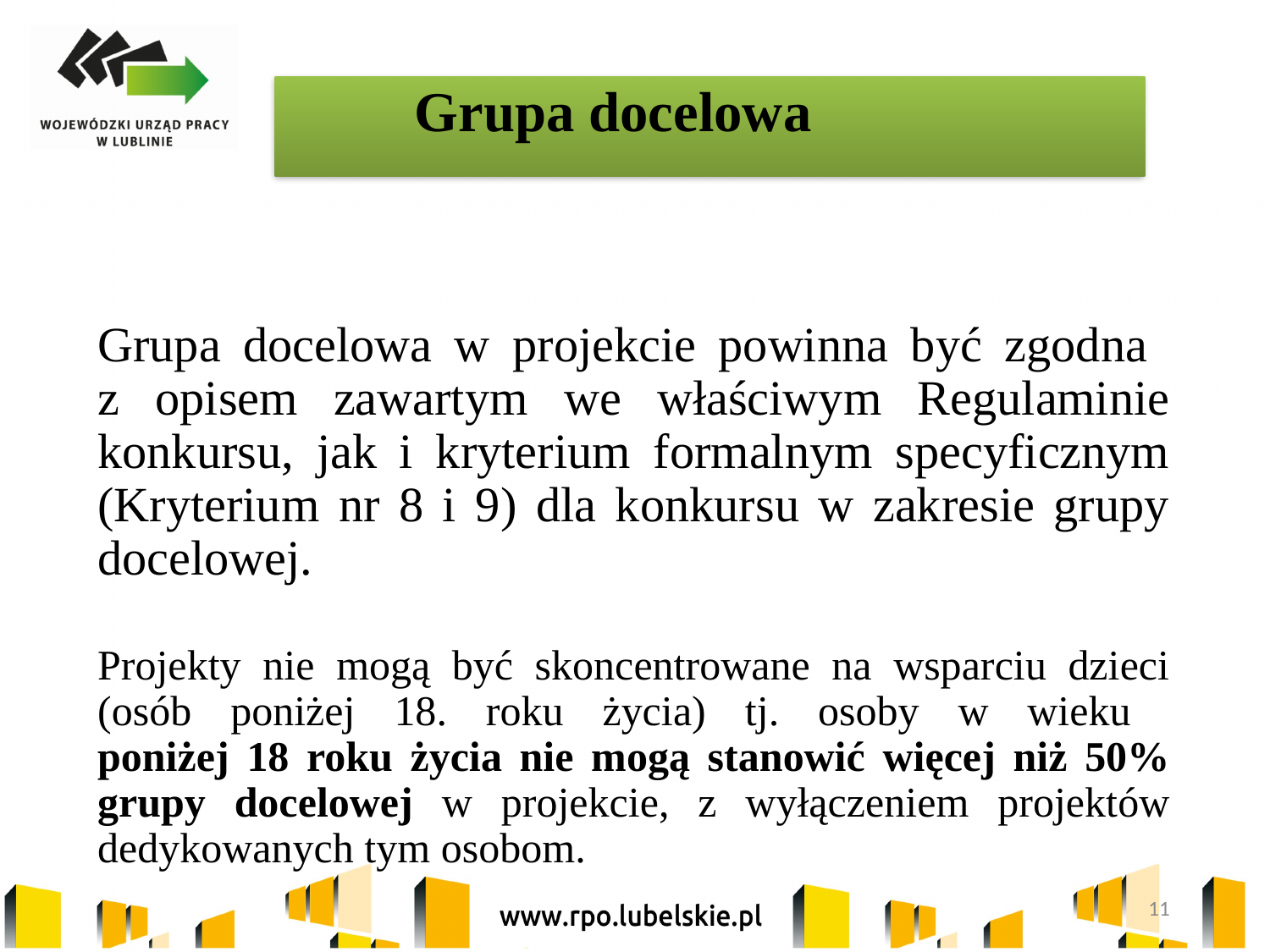

# Grupa docelowa

Grupa docelowa w projekcie powinna być zgodna
z opisem zawartym we właściwym Regulaminie konkursu, jak i kryterium formalnym specyficznym (Kryterium nr 8 i 9) dla konkursu w zakresie grupy docelowej.

Projekty nie mogą być skoncentrowane na wsparciu dzieci (osób poniżej 18. roku życia) tj. osoby w wieku
poniżej 18 roku życia nie mogą stanowić więcej niż 50% grupy docelowej w projekcie, z wyłączeniem projektów dedykowanych tym osobom.

11